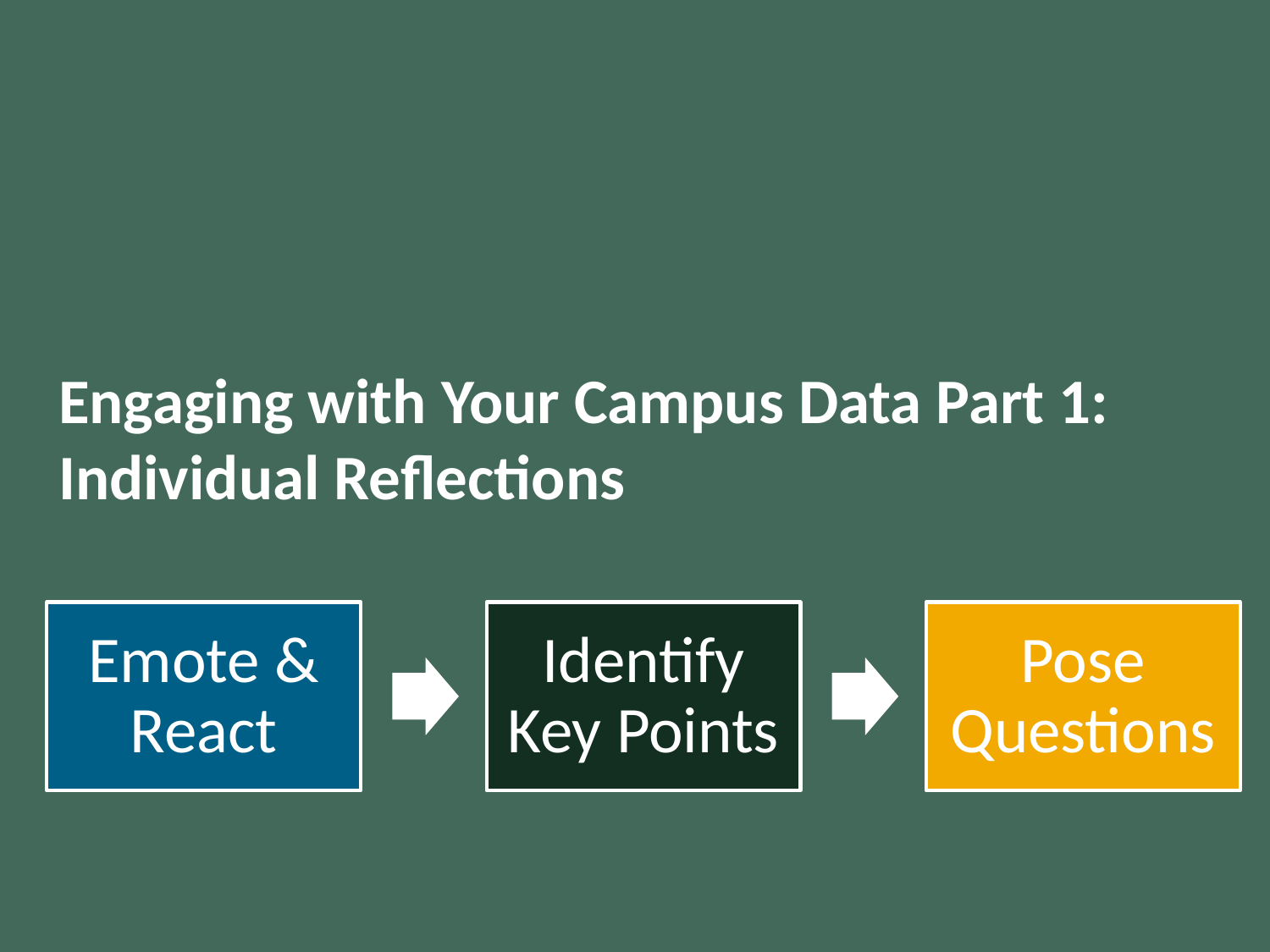

# Engaging with Your Campus Data Part 1: Individual Reflections
Emote & React

Identify Key Points

Pose Questions